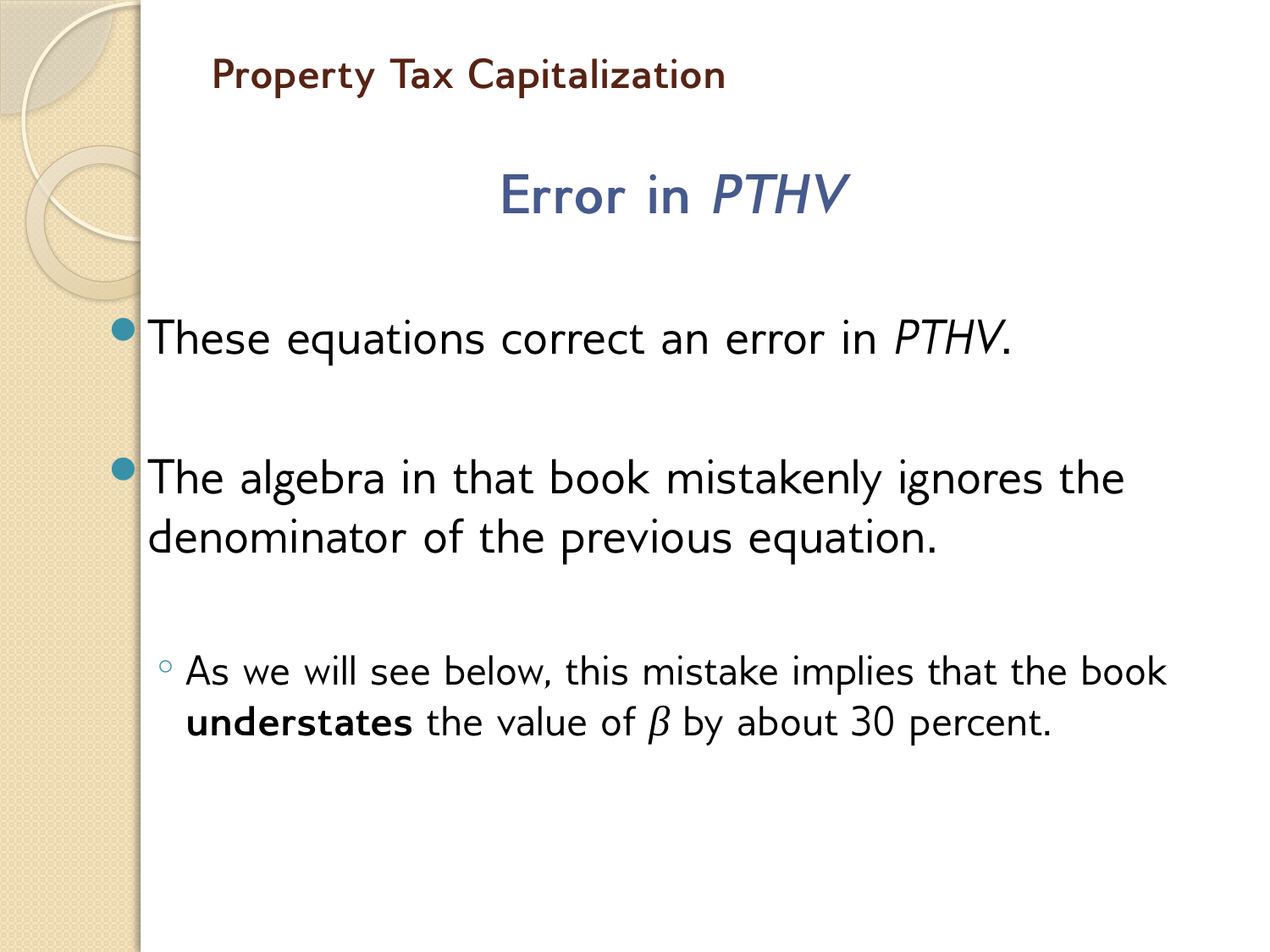

# Property Tax Capitalization
Error in PTHV

These equations correct an error in PTHV.

The algebra in that book mistakenly ignores the denominator of the previous equation.

As we will see below, this mistake implies that the book understates the value of β by about 30 percent.